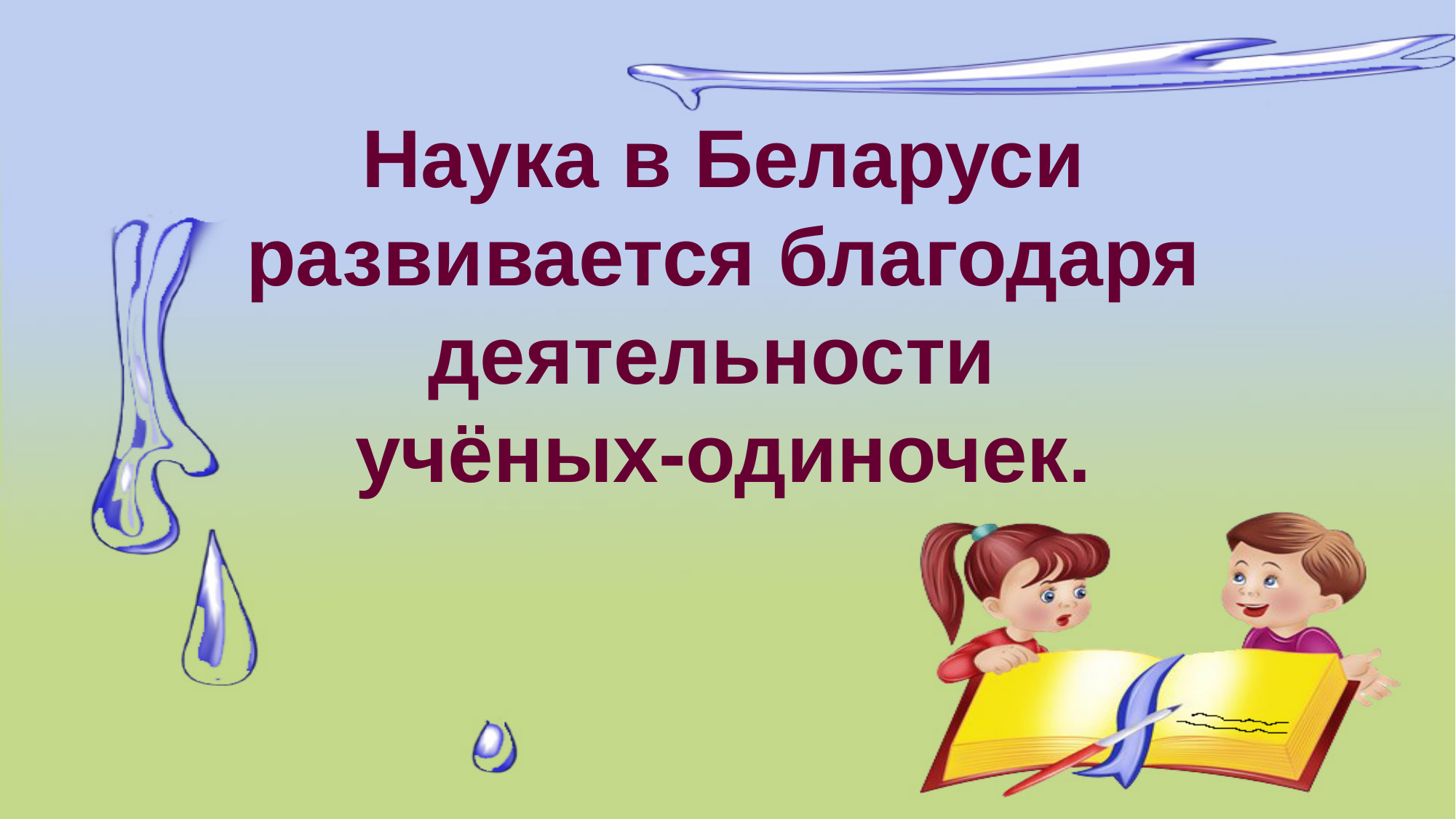

Наука в Беларуси развивается благодаря деятельности
учёных-одиночек.